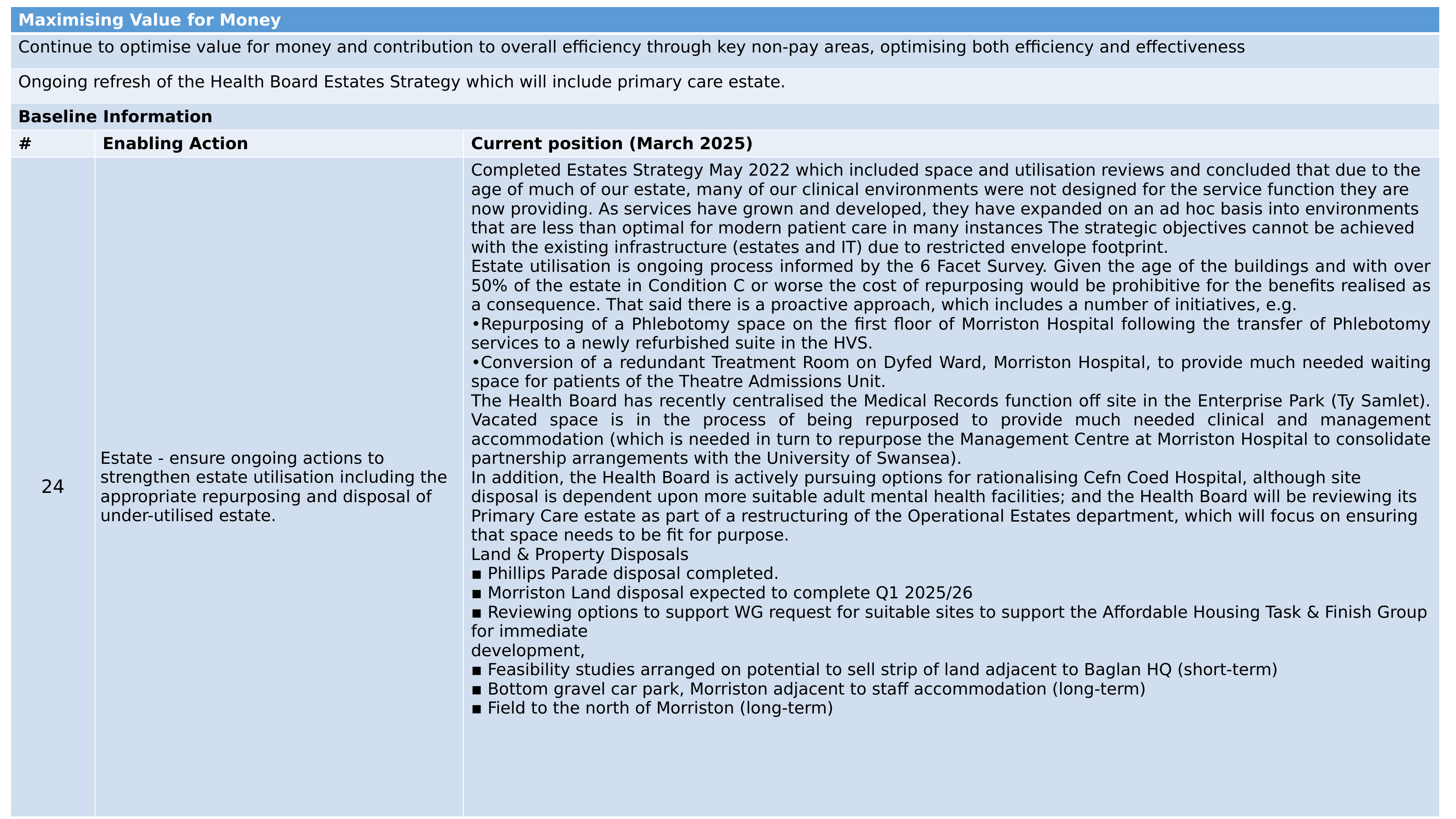

| Maximising Value for Money |  |  |
| --- | --- | --- |
| Continue to optimise value for money and contribution to overall efficiency through key non-pay areas, optimising both efficiency and effectiveness |  |  |
| Ongoing refresh of the Health Board Estates Strategy which will include primary care estate. |  |  |
| Baseline Information |  |  |
| # | Enabling Action | Current position (March 2025) |
| 24 | Estate - ensure ongoing actions to strengthen estate utilisation including the appropriate repurposing and disposal of under-utilised estate. | Completed Estates Strategy May 2022 which included space and utilisation reviews and concluded that due to the age of much of our estate, many of our clinical environments were not designed for the service function they are now providing. As services have grown and developed, they have expanded on an ad hoc basis into environments that are less than optimal for modern patient care in many instances The strategic objectives cannot be achieved with the existing infrastructure (estates and IT) due to restricted envelope footprint. Estate utilisation is ongoing process informed by the 6 Facet Survey. Given the age of the buildings and with over 50% of the estate in Condition C or worse the cost of repurposing would be prohibitive for the benefits realised as a consequence. That said there is a proactive approach, which includes a number of initiatives, e.g. •Repurposing of a Phlebotomy space on the first floor of Morriston Hospital following the transfer of Phlebotomy services to a newly refurbished suite in the HVS. •Conversion of a redundant Treatment Room on Dyfed Ward, Morriston Hospital, to provide much needed waiting space for patients of the Theatre Admissions Unit. The Health Board has recently centralised the Medical Records function off site in the Enterprise Park (Ty Samlet). Vacated space is in the process of being repurposed to provide much needed clinical and management accommodation (which is needed in turn to repurpose the Management Centre at Morriston Hospital to consolidate partnership arrangements with the University of Swansea). In addition, the Health Board is actively pursuing options for rationalising Cefn Coed Hospital, although site disposal is dependent upon more suitable adult mental health facilities; and the Health Board will be reviewing its Primary Care estate as part of a restructuring of the Operational Estates department, which will focus on ensuring that space needs to be fit for purpose. Land & Property Disposals ▪ Phillips Parade disposal completed. ▪ Morriston Land disposal expected to complete Q1 2025/26 ▪ Reviewing options to support WG request for suitable sites to support the Affordable Housing Task & Finish Group for immediate development, ▪ Feasibility studies arranged on potential to sell strip of land adjacent to Baglan HQ (short-term) ▪ Bottom gravel car park, Morriston adjacent to staff accommodation (long-term) ▪ Field to the north of Morriston (long-term) |
56